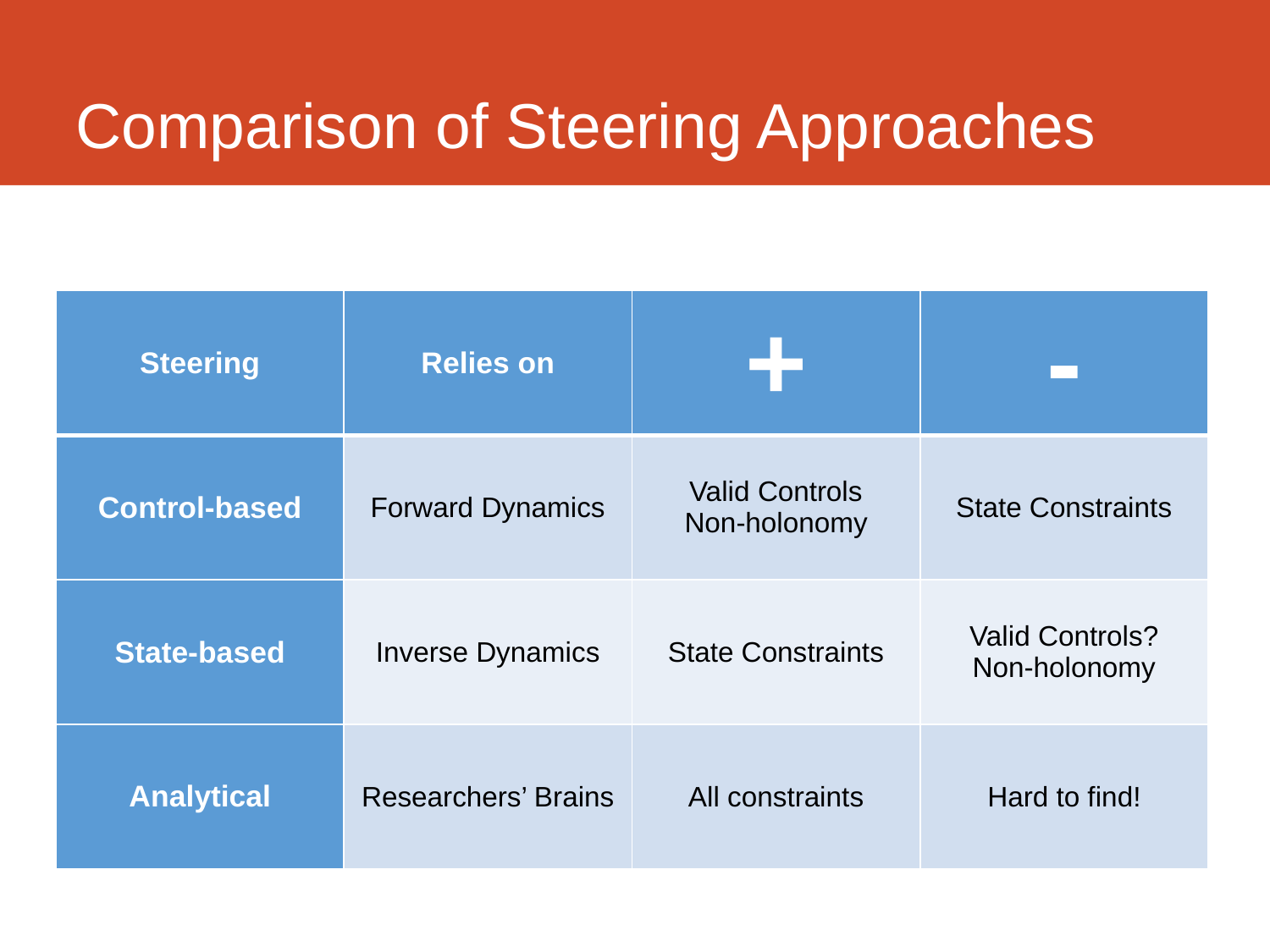

# Comparison of Steering Approaches
| Steering | Relies on | + | - |
| --- | --- | --- | --- |
| Control-based | Forward Dynamics | Valid Controls Non-holonomy | State Constraints |
| State-based | Inverse Dynamics | State Constraints | Valid Controls? Non-holonomy |
| Analytical | Researchers’ Brains | All constraints | Hard to find! |